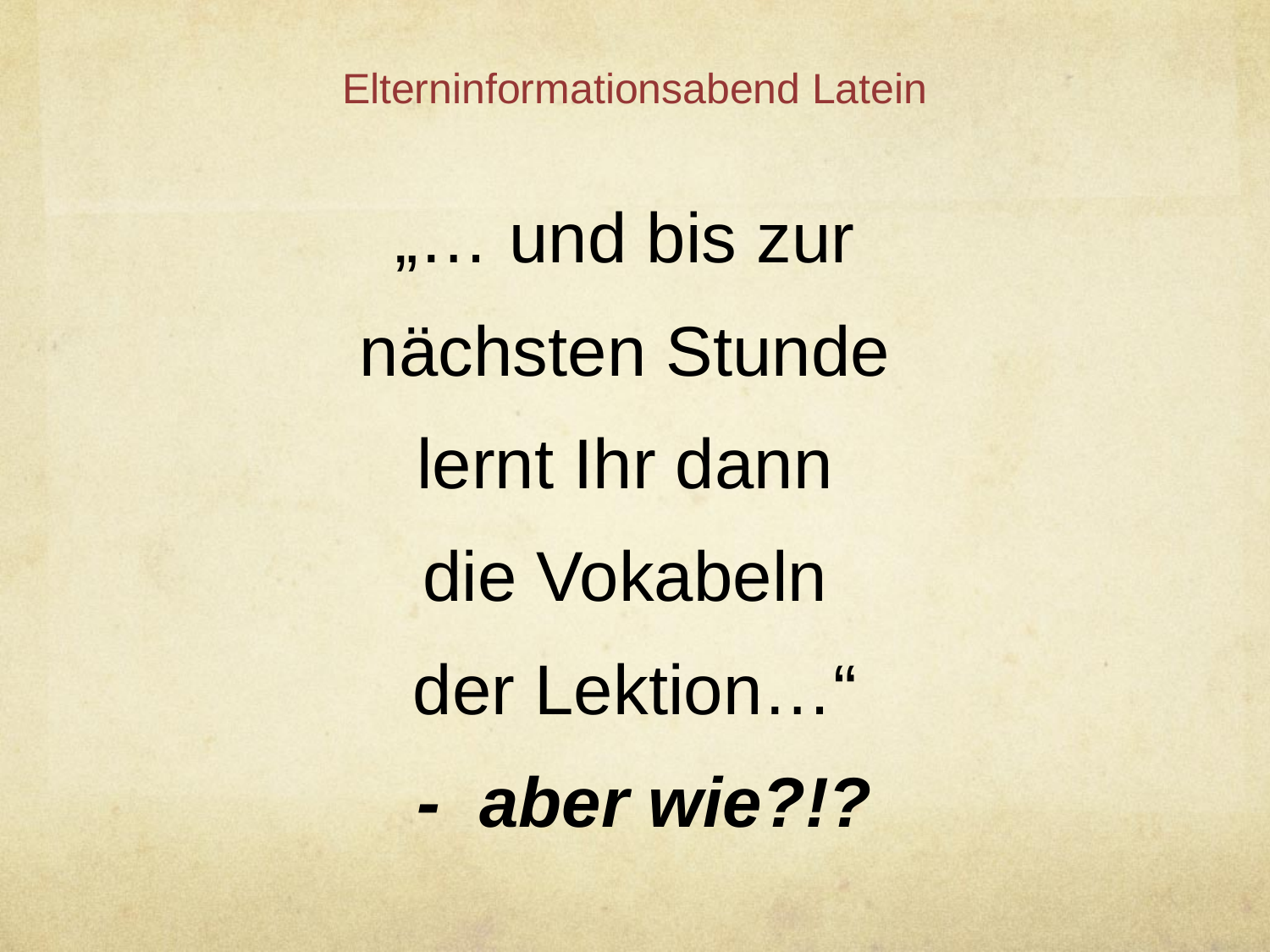

# Elterninformationsabend Latein
„… und bis zur
nächsten Stunde
lernt Ihr dann
die Vokabeln
der Lektion…“
 -  aber wie?!?